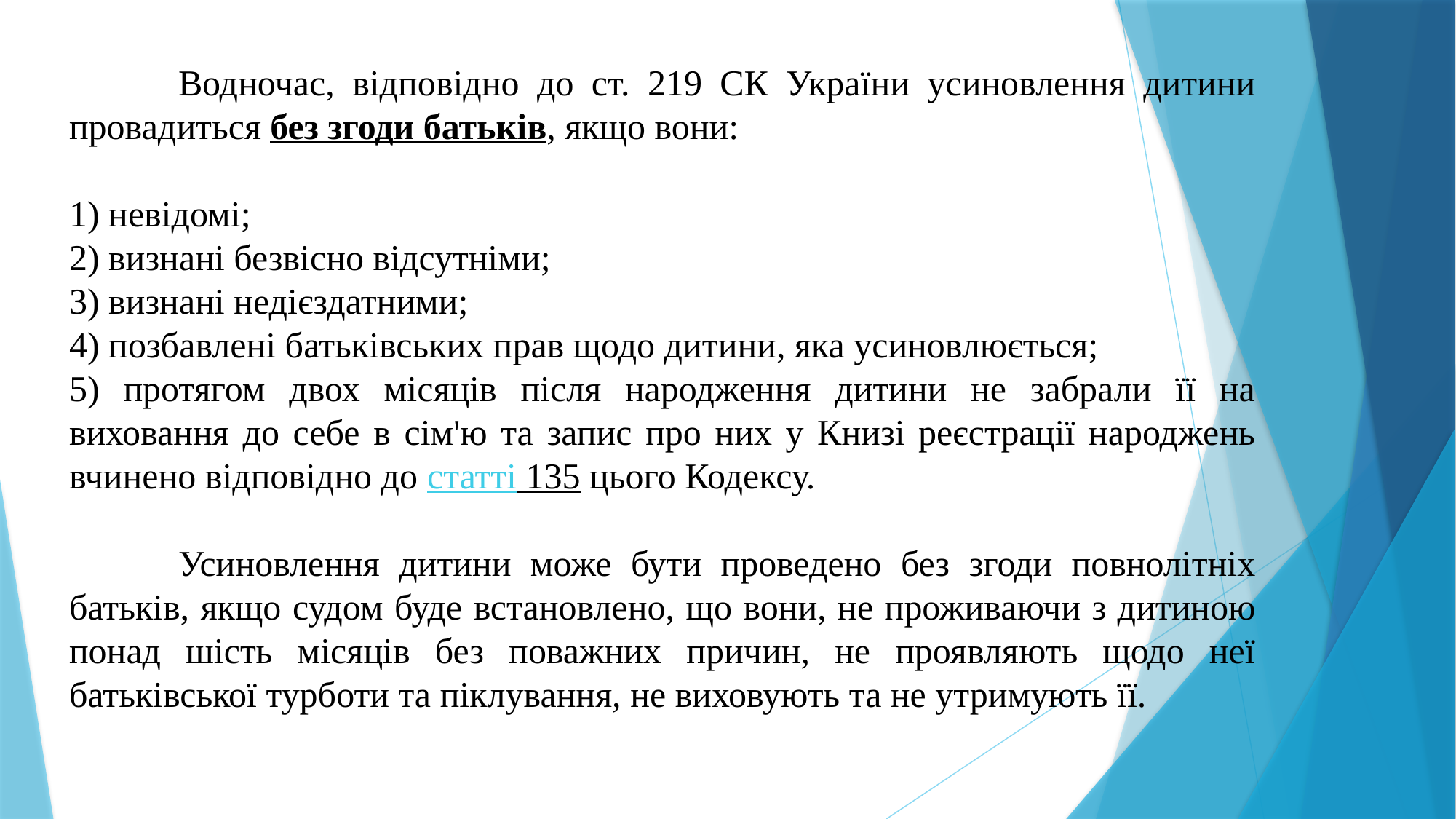

Водночас, відповідно до ст. 219 СК України усиновлення дитини провадиться без згоди батьків, якщо вони:

1) невідомі;
2) визнані безвісно відсутніми;
3) визнані недієздатними;
4) позбавлені батьківських прав щодо дитини, яка усиновлюється;
5) протягом двох місяців після народження дитини не забрали її на виховання до себе в сім'ю та запис про них у Книзі реєстрації народжень вчинено відповідно до статті 135 цього Кодексу.

	Усиновлення дитини може бути проведено без згоди повнолітніх батьків, якщо судом буде встановлено, що вони, не проживаючи з дитиною понад шість місяців без поважних причин, не проявляють щодо неї батьківської турботи та піклування, не виховують та не утримують її.